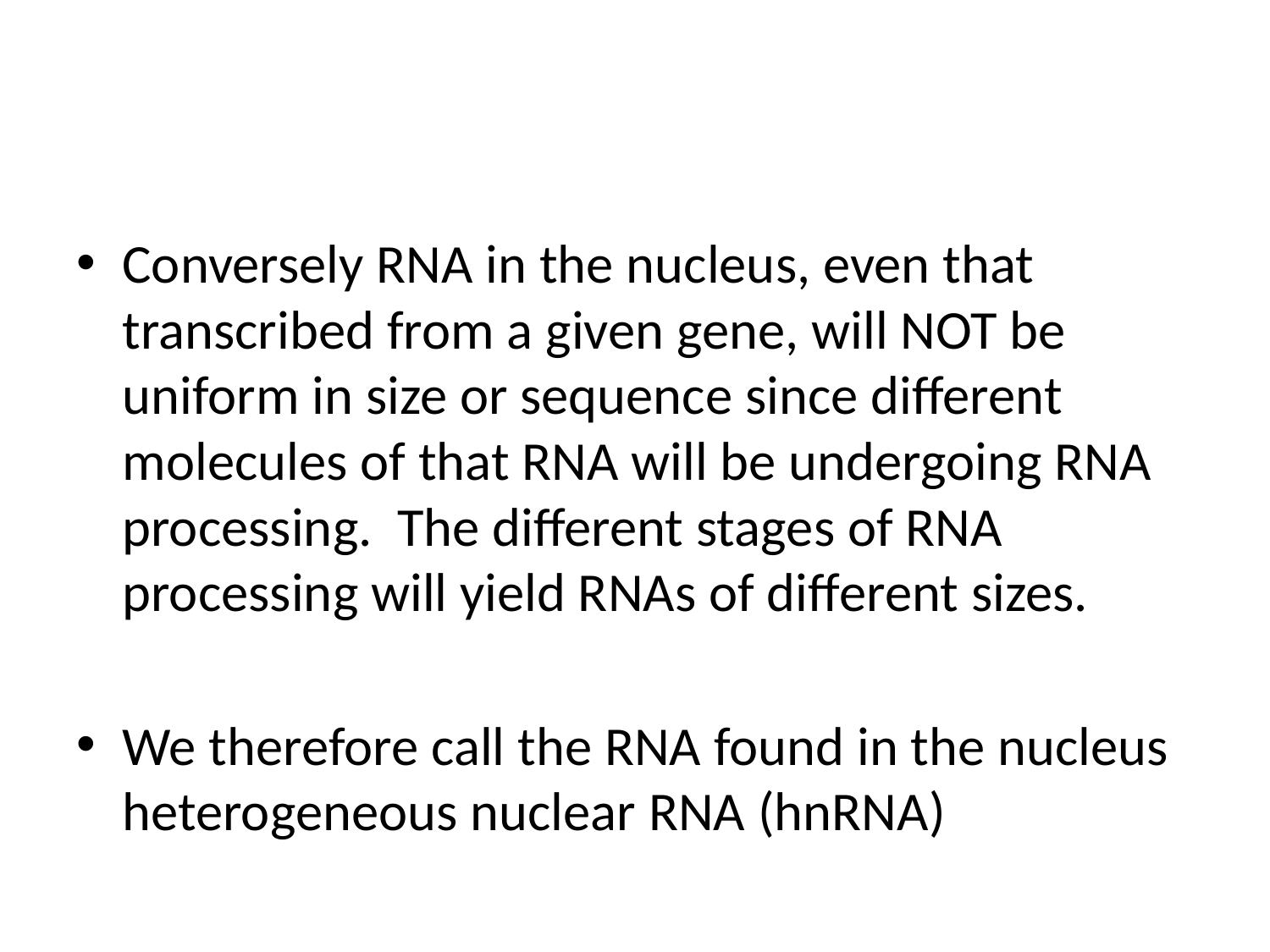

#
Conversely RNA in the nucleus, even that transcribed from a given gene, will NOT be uniform in size or sequence since different molecules of that RNA will be undergoing RNA processing.  The different stages of RNA processing will yield RNAs of different sizes.

We therefore call the RNA found in the nucleus heterogeneous nuclear RNA (hnRNA)